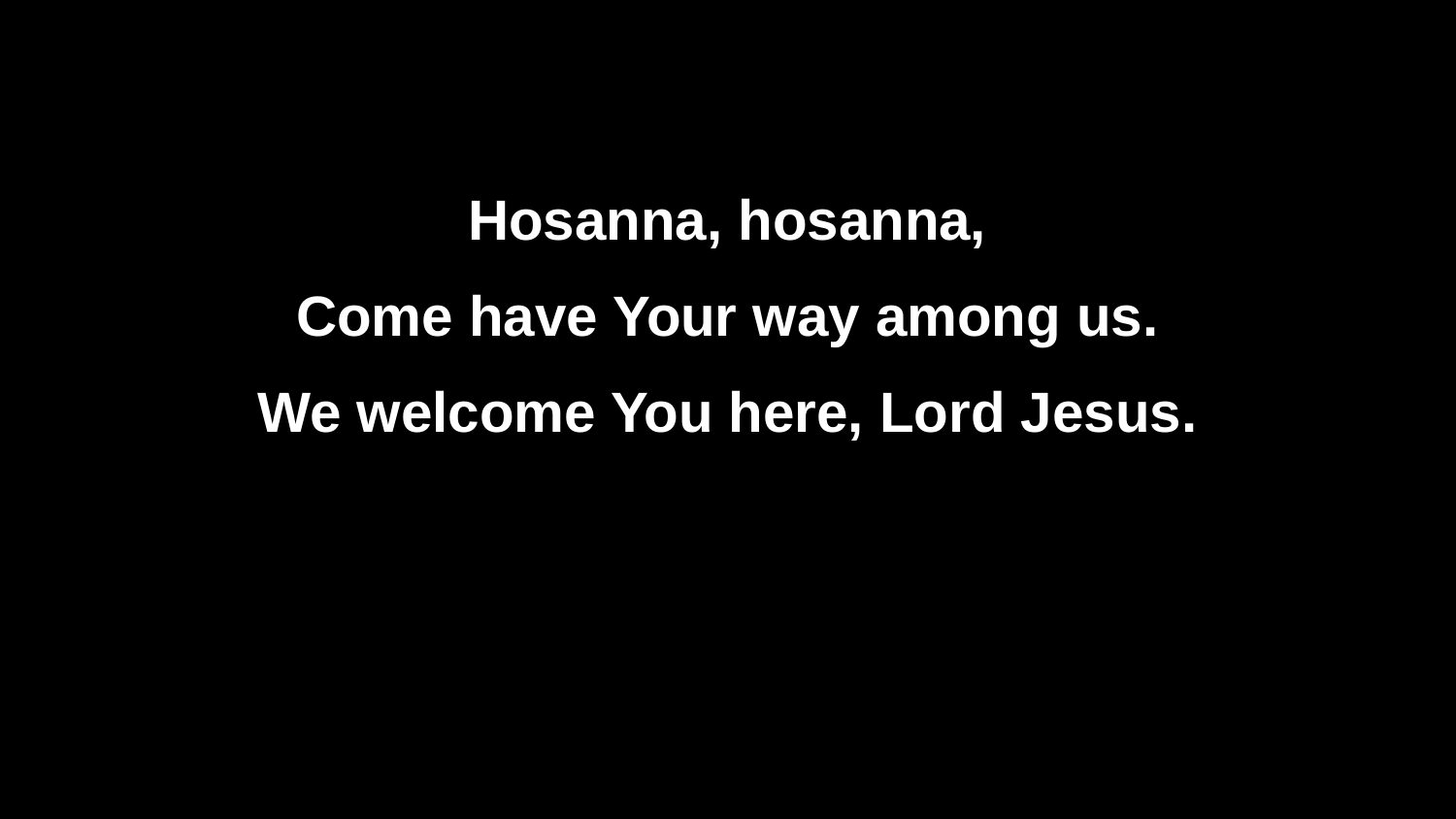

Hosanna, hosanna,
Come have Your way among us.
We welcome You here, Lord Jesus.